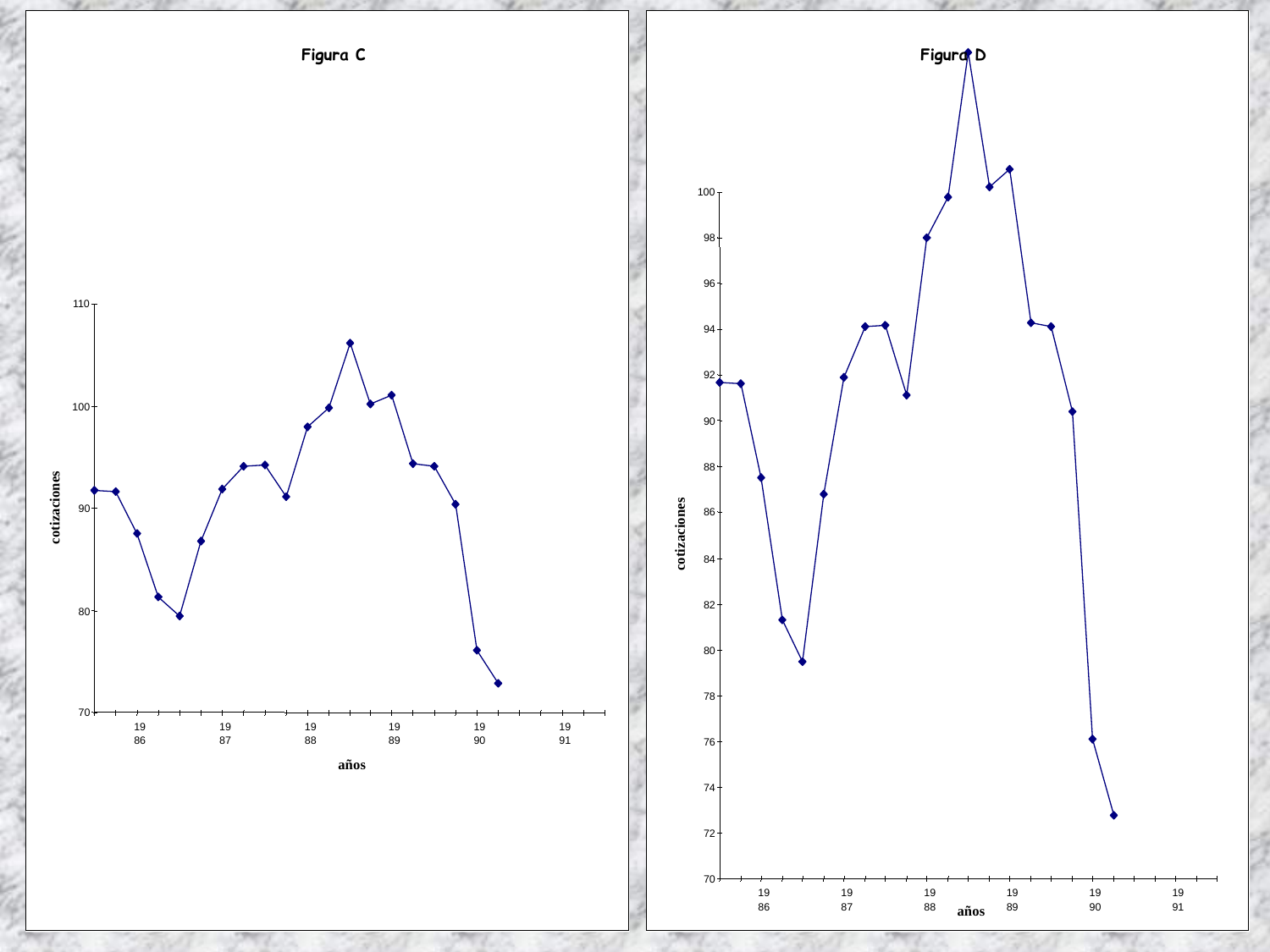

Figura C
110

100

cotizaciones

90

80

70

19
19
19
19
19
19
86
87
88
89
90
91
años

Figura D

100

98

96

94

92

90

88

86

cotizaciones
84

82

80

78

76

74

72

70

19
19
19
19
19
19
86
87
88
89
90
91
años